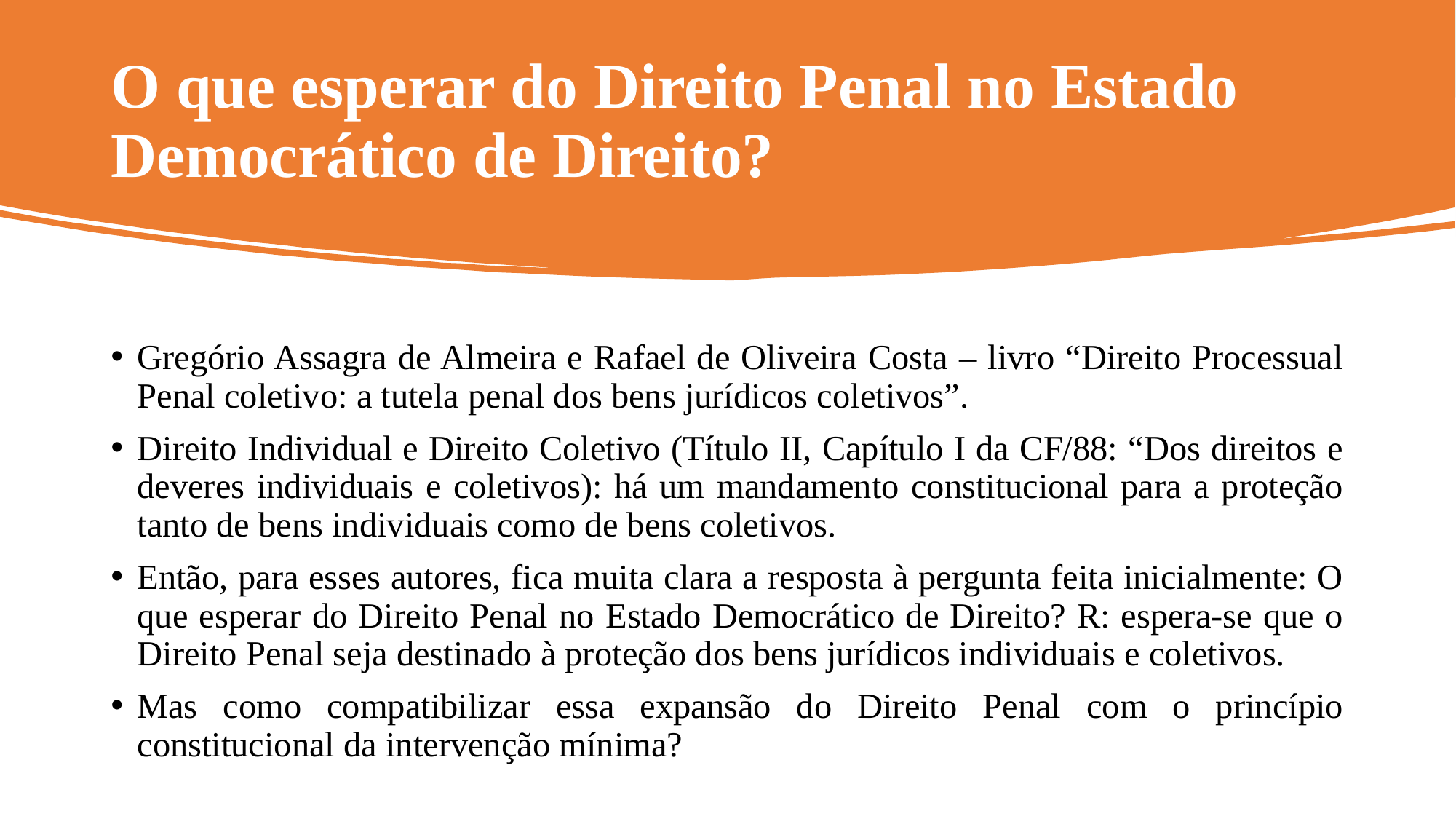

# O que esperar do Direito Penal no Estado Democrático de Direito?

Gregório Assagra de Almeira e Rafael de Oliveira Costa – livro “Direito Processual Penal coletivo: a tutela penal dos bens jurídicos coletivos”.
Direito Individual e Direito Coletivo (Título II, Capítulo I da CF/88: “Dos direitos e deveres individuais e coletivos): há um mandamento constitucional para a proteção tanto de bens individuais como de bens coletivos.
Então, para esses autores, fica muita clara a resposta à pergunta feita inicialmente: O que esperar do Direito Penal no Estado Democrático de Direito? R: espera-se que o Direito Penal seja destinado à proteção dos bens jurídicos individuais e coletivos.
Mas como compatibilizar essa expansão do Direito Penal com o princípio constitucional da intervenção mínima?